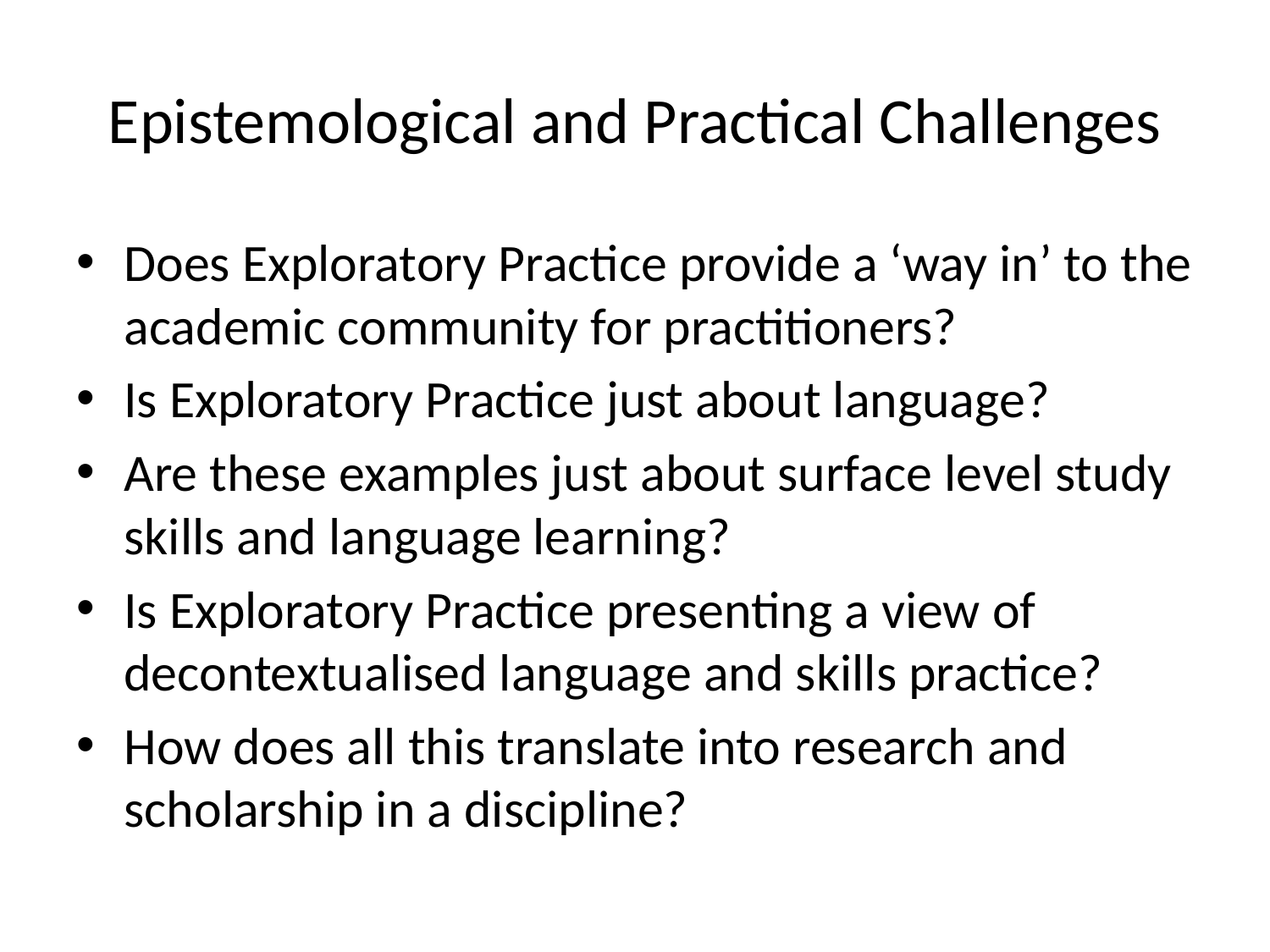

# Epistemological and Practical Challenges
Does Exploratory Practice provide a ‘way in’ to the academic community for practitioners?
Is Exploratory Practice just about language?
Are these examples just about surface level study skills and language learning?
Is Exploratory Practice presenting a view of decontextualised language and skills practice?
How does all this translate into research and scholarship in a discipline?